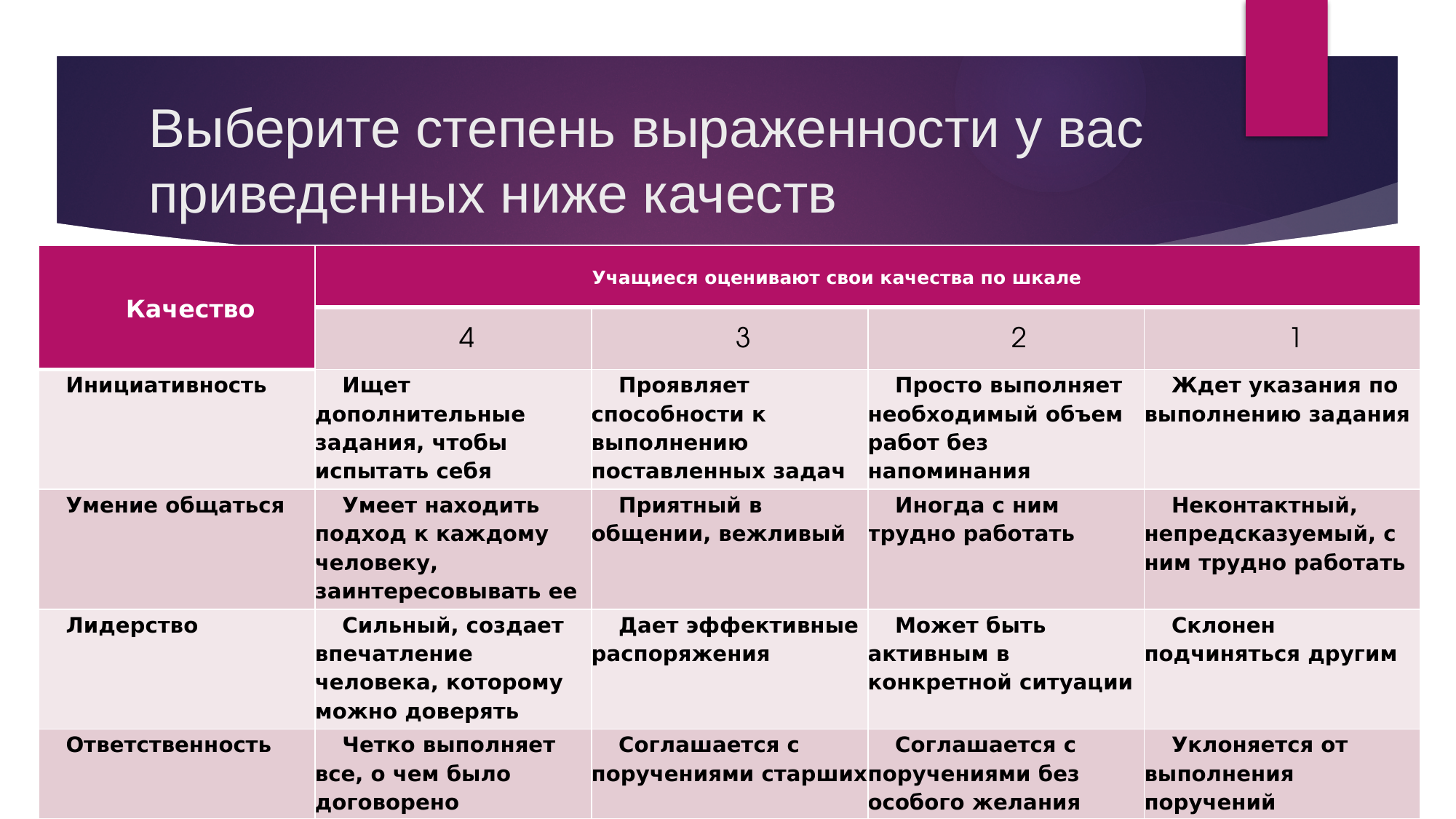

# Выберите степень выраженности у вас приведенных ниже качеств
| Качество | Учащиеся оценивают свои качества по шкале (баллы) |  |  |  |
| --- | --- | --- | --- | --- |
|  | 4 | 3 | 2 | 1 |
| Инициативность | Ищет дополнительные задания, чтобы испытать себя | Проявляет способности к выполнению поставленных задач | Просто выполняет необходимый объем работ без напоминания | Ждет указания по выполнению задания |
| Умение общаться | Умеет находить подход к каждому человеку, заинтересовывать ее | Приятный в общении, вежливый | Иногда с ним трудно работать | Неконтактный, непредсказуемый, с ним трудно работать |
| Лидерство | Сильный, создает впечатление человека, которому можно доверять | Дает эффективные распоряжения | Может быть активным в конкретной ситуации | Склонен подчиняться другим |
| Ответственность | Четко выполняет все, о чем было договорено | Соглашается с поручениями старших | Соглашается с поручениями без особого желания | Уклоняется от выполнения поручений |